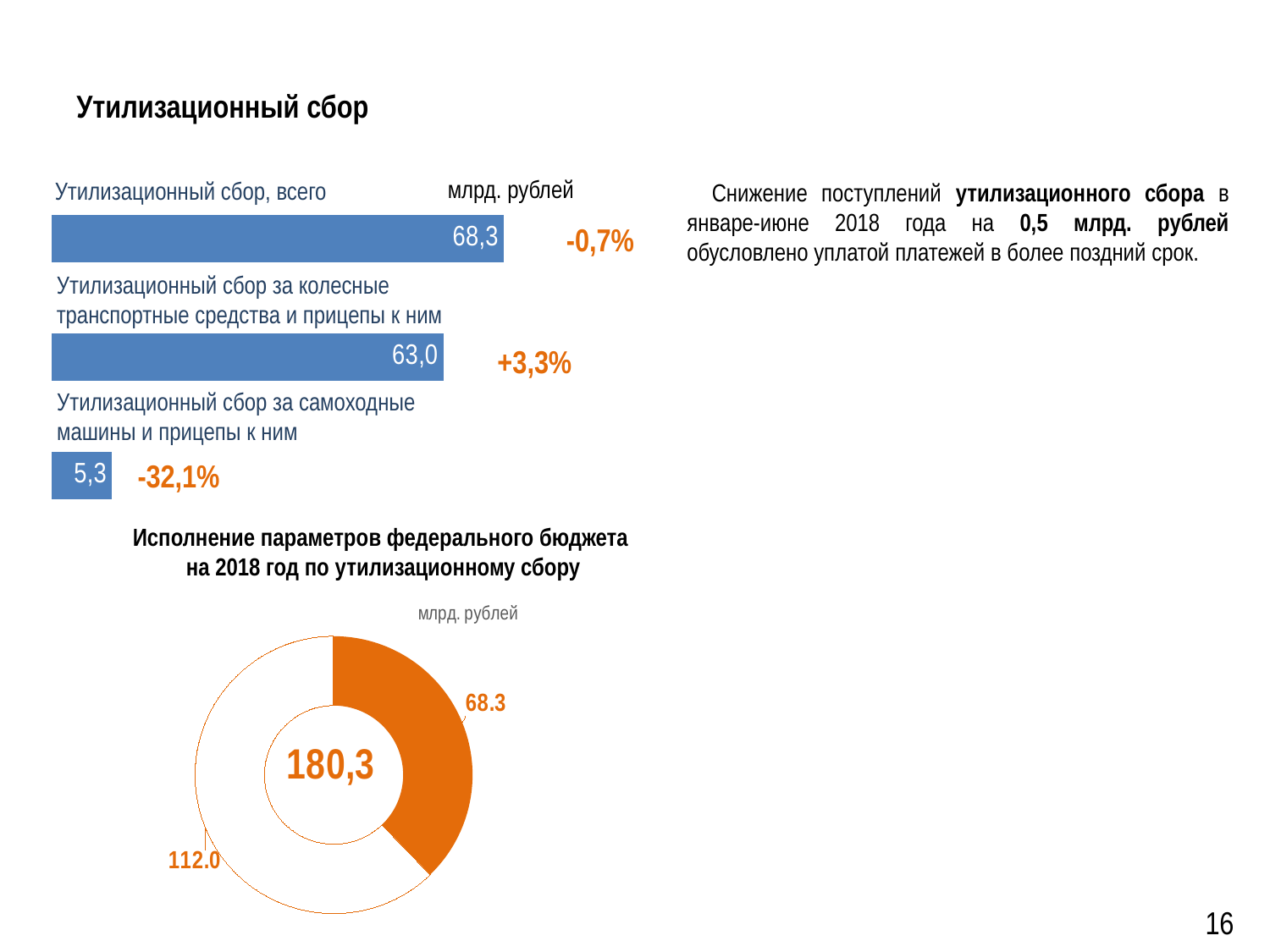

# Утилизационный сбор

### Chart

| Category | Ряд 1 |
|---|---|
| Категория 1 | 18.66 |
| Категория 2 | 120.63 |
| Категория 3 | 139.29 |
млрд. рублей
Утилизационный сбор, всего
Снижение поступлений утилизационного сбора в январе-июне 2018 года на 0,5 млрд. рублей обусловлено уплатой платежей в более поздний срок.
-0,7%
Утилизационный сбор за колесные  транспортные средства и прицепы к ним
+3,3%
Утилизационный сбор за самоходные  машины и прицепы к ним

-32,1%
Исполнение параметров федерального бюджета
на 2018 год по утилизационному сбору

### Chart

| Category | Продажи |
|---|---|
| Кв. 1 | 112.00000000000001 |
| Кв. 2 | 68.3 |
16